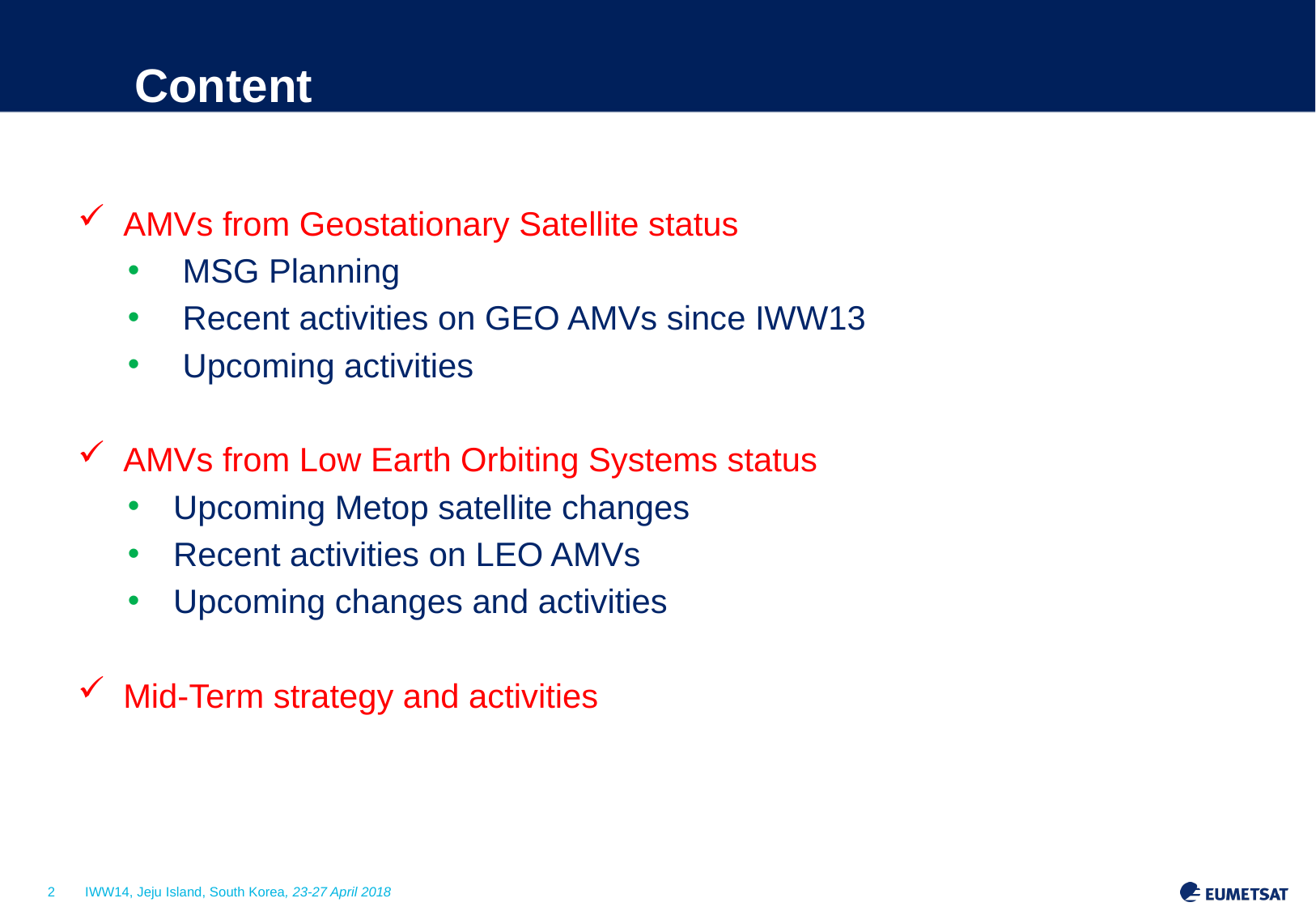

Content
AMVs from Geostationary Satellite status
 MSG Planning
 Recent activities on GEO AMVs since IWW13
 Upcoming activities

AMVs from Low Earth Orbiting Systems status
Upcoming Metop satellite changes
Recent activities on LEO AMVs
Upcoming changes and activities

Mid-Term strategy and activities